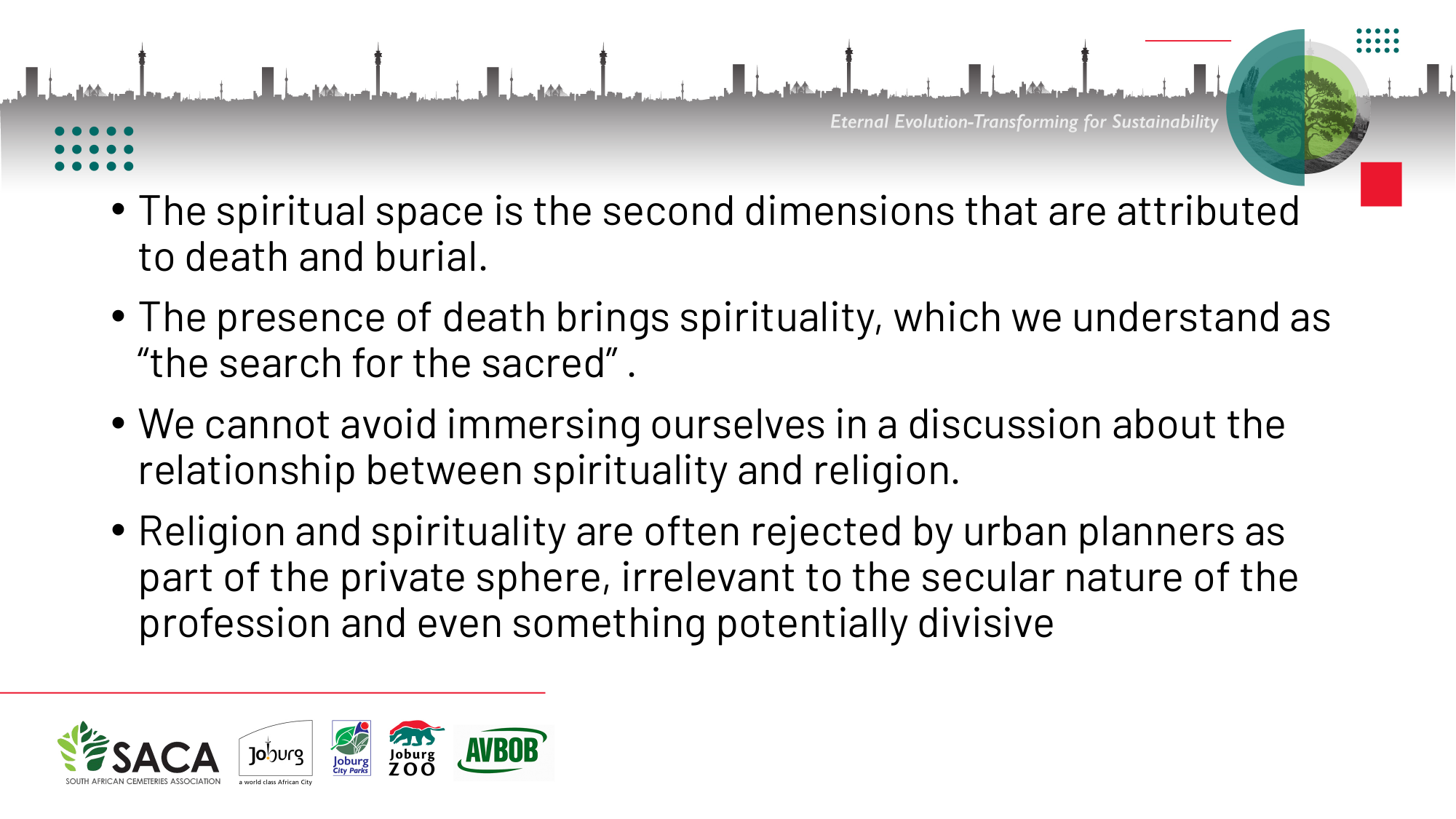

The spiritual space is the second dimensions that are attributed to death and burial.
The presence of death brings spirituality, which we understand as “the search for the sacred” .
We cannot avoid immersing ourselves in a discussion about the relationship between spirituality and religion.
Religion and spirituality are often rejected by urban planners as part of the private sphere, irrelevant to the secular nature of the profession and even something potentially divisive